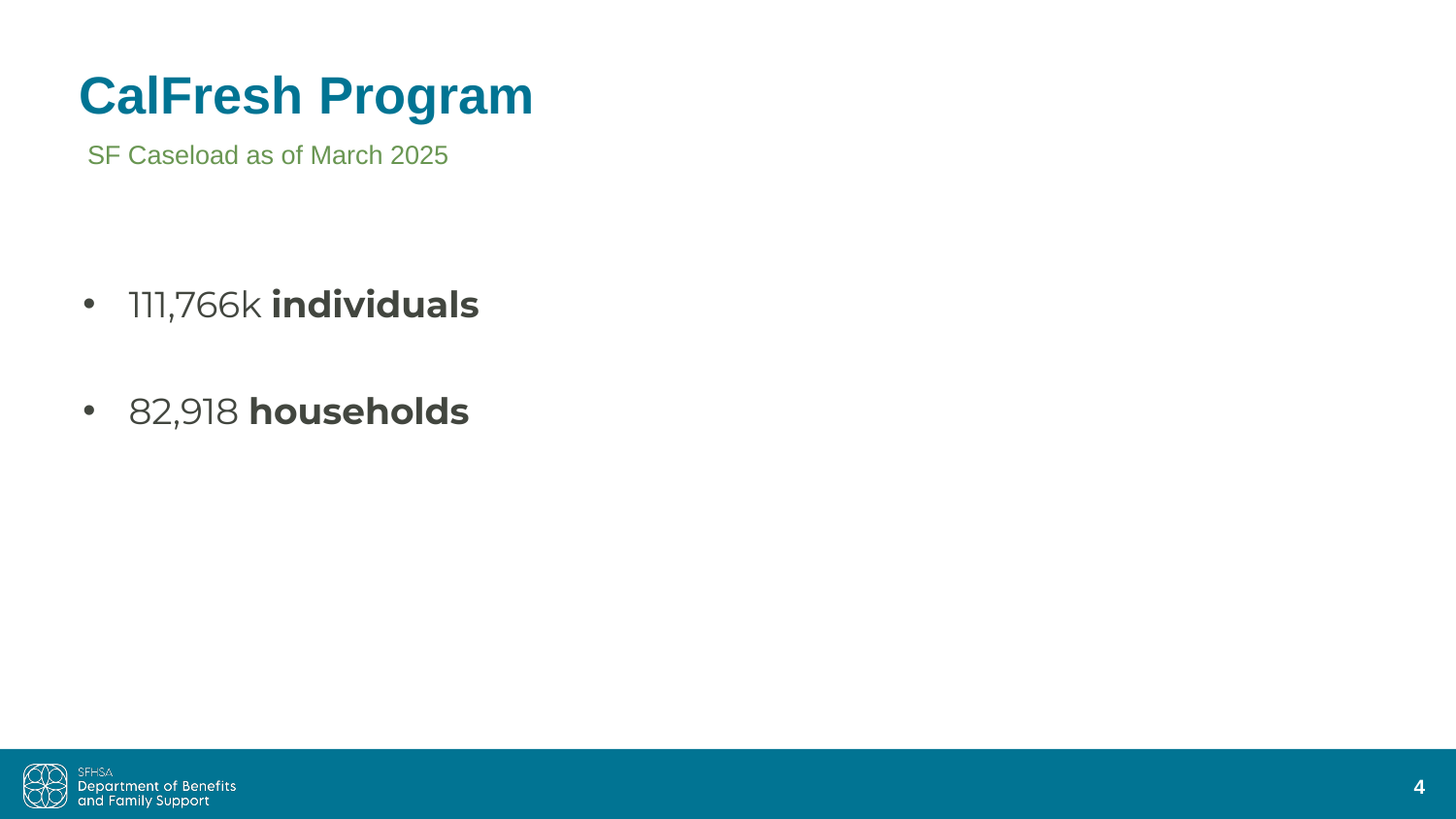

# CalFresh Program
SF Caseload as of March 2025

111,766k individuals

82,918 households

4